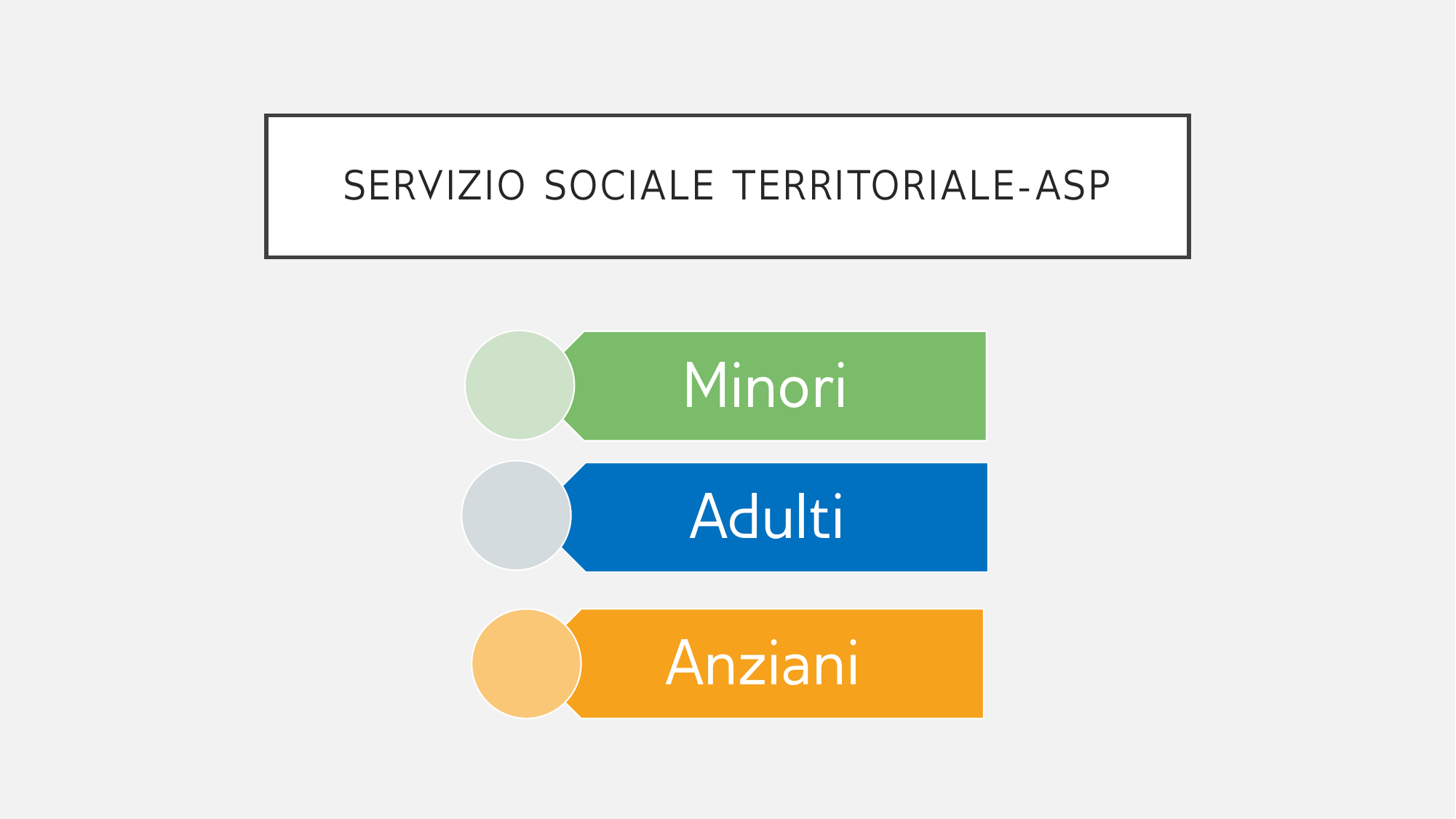

# Servizio sociale territoriale-ASP
Adulti
Minori
Anziani